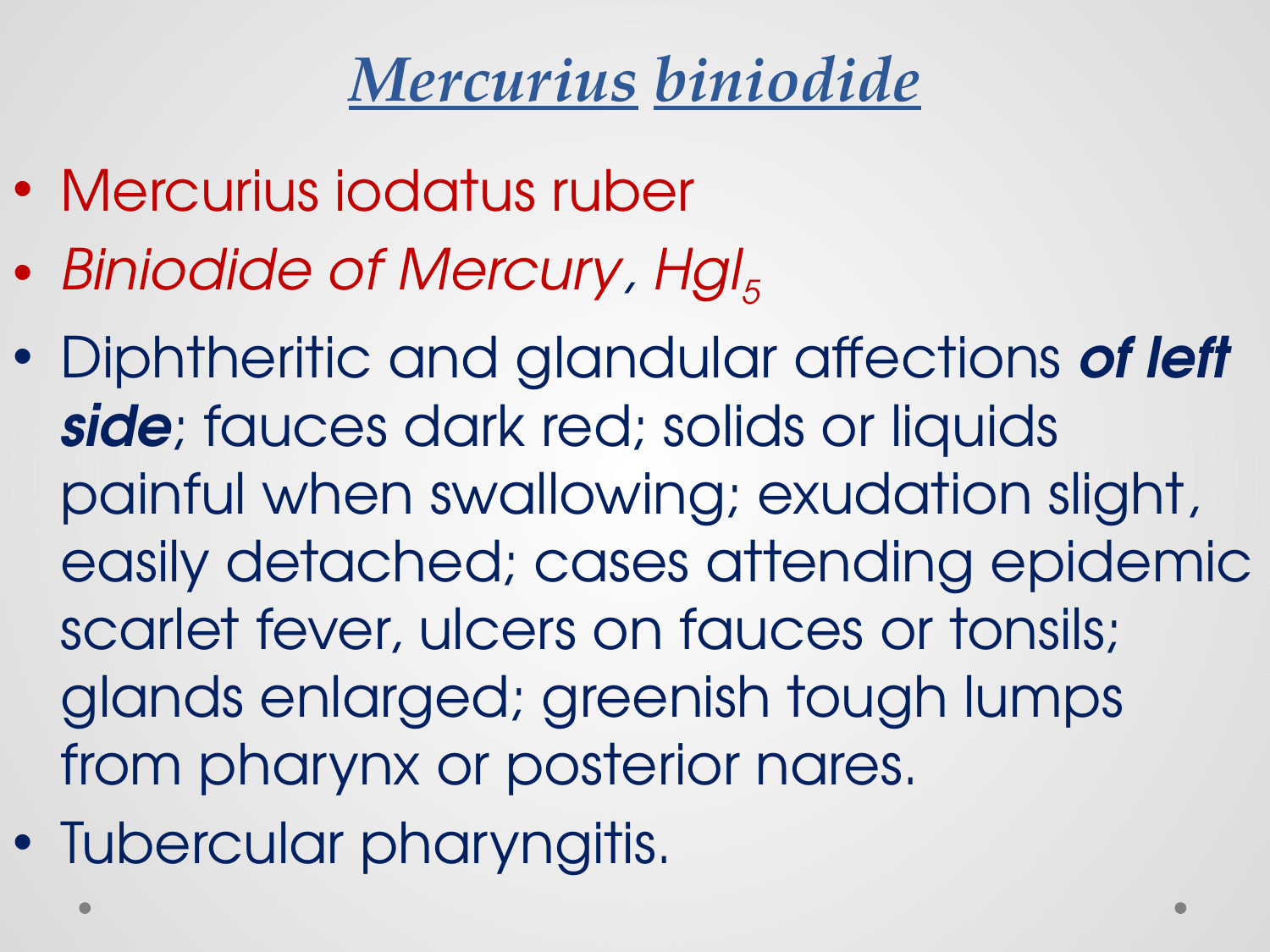

# Mercurius biniodide
Mercurius iodatus ruber
Biniodide of Mercury, HgI5
Diphtheritic and glandular affections of left side; fauces dark red; solids or liquids painful when swallowing; exudation slight, easily detached; cases attending epidemic scarlet fever, ulcers on fauces or tonsils; glands enlarged; greenish tough lumps from pharynx or posterior nares.
Tubercular pharyngitis.